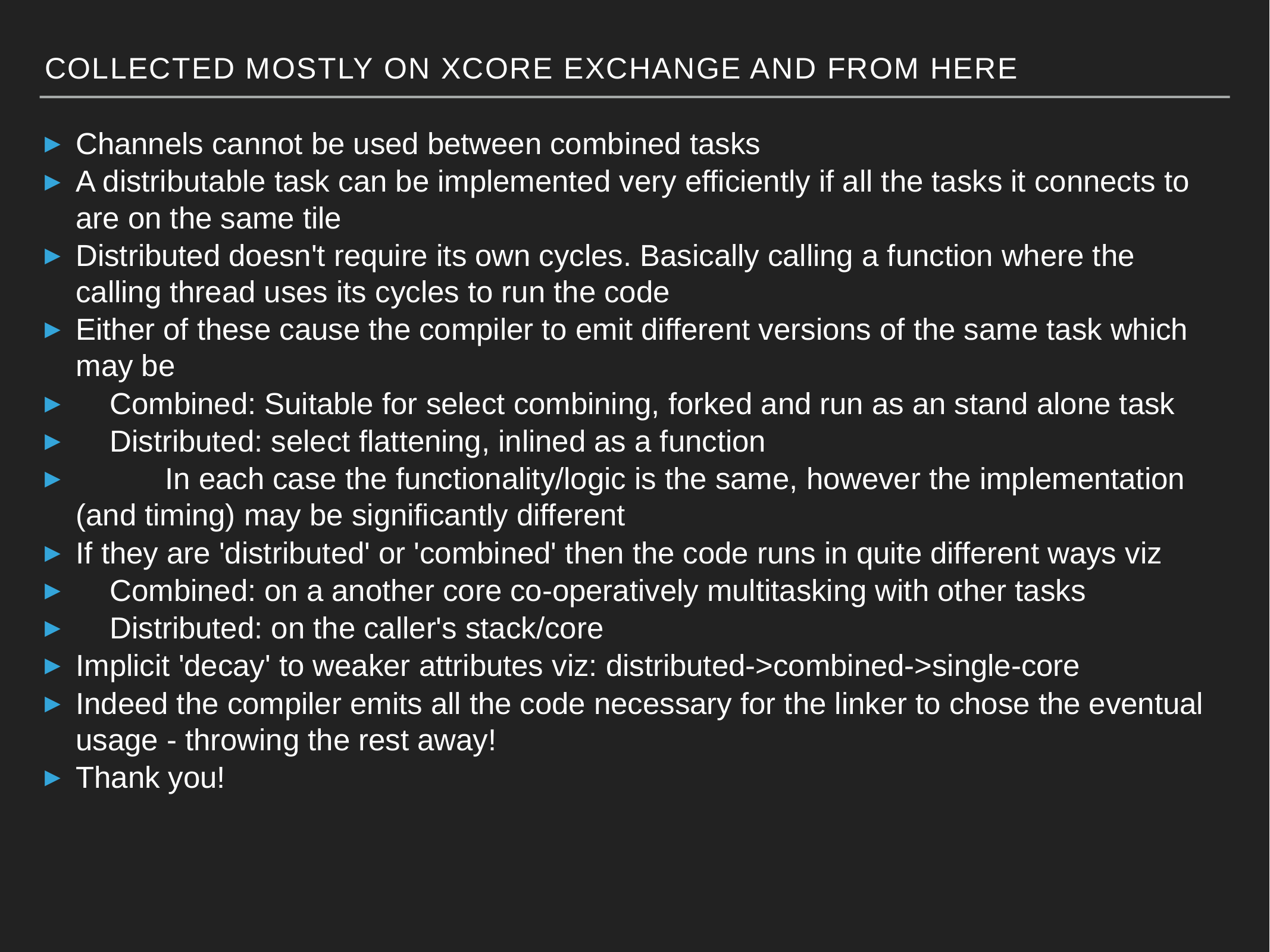

Collected mostly on xcore exchange and from here
Channels cannot be used between combined tasks
A distributable task can be implemented very efficiently if all the tasks it connects to are on the same tile
Distributed doesn't require its own cycles. Basically calling a function where the calling thread uses its cycles to run the code
Either of these cause the compiler to emit different versions of the same task which may be
    Combined: Suitable for select combining, forked and run as an stand alone task
    Distributed: select flattening, inlined as a function
	In each case the functionality/logic is the same, however the implementation (and timing) may be significantly different
If they are 'distributed' or 'combined' then the code runs in quite different ways viz
    Combined: on a another core co-operatively multitasking with other tasks
    Distributed: on the caller's stack/core
Implicit 'decay' to weaker attributes viz: distributed->combined->single-core
Indeed the compiler emits all the code necessary for the linker to chose the eventual usage - throwing the rest away!
Thank you!